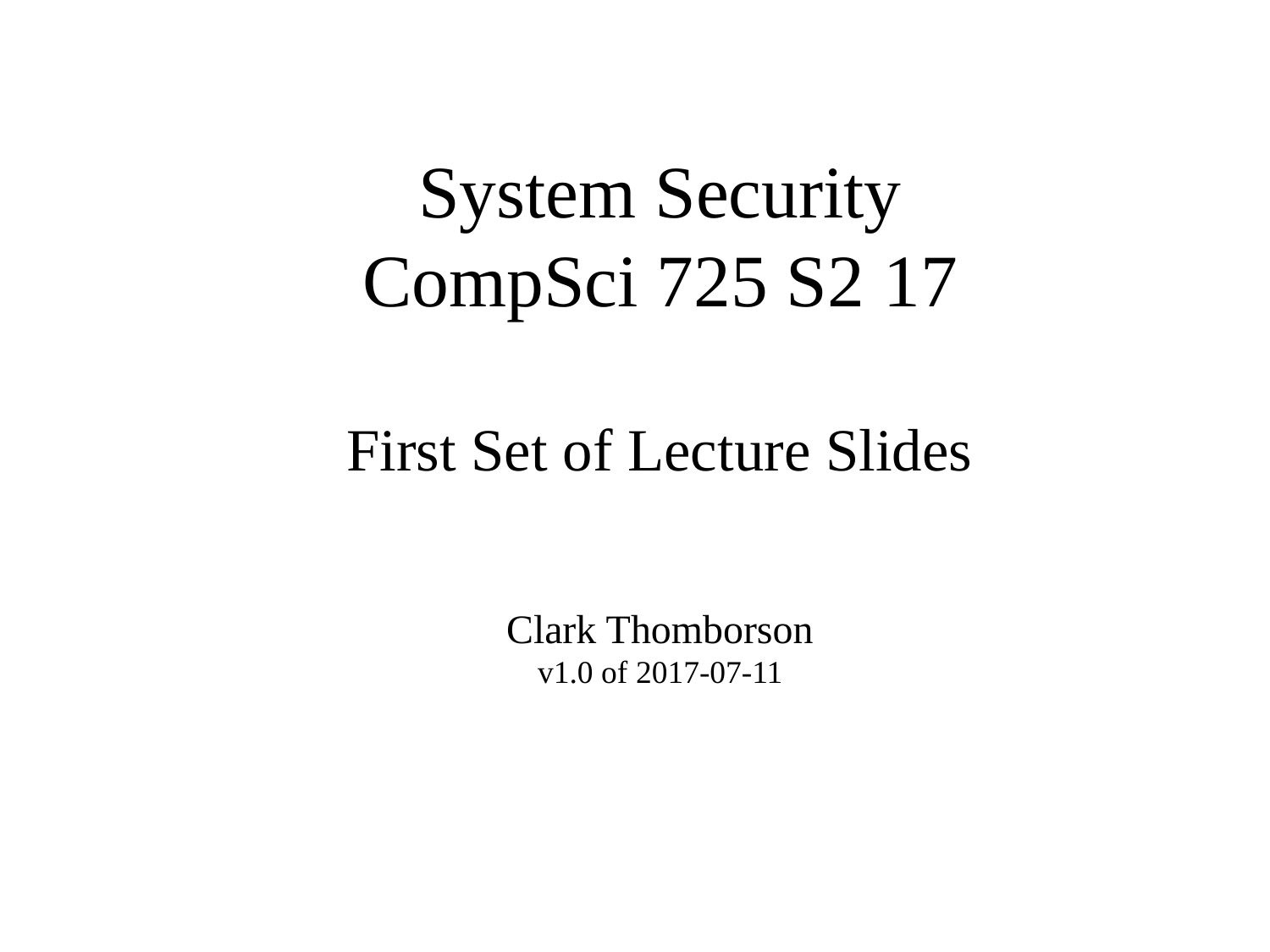

# System Security CompSci 725 S2 17 First Set of Lecture Slides Clark Thomborson v1.0 of 2017-07-11